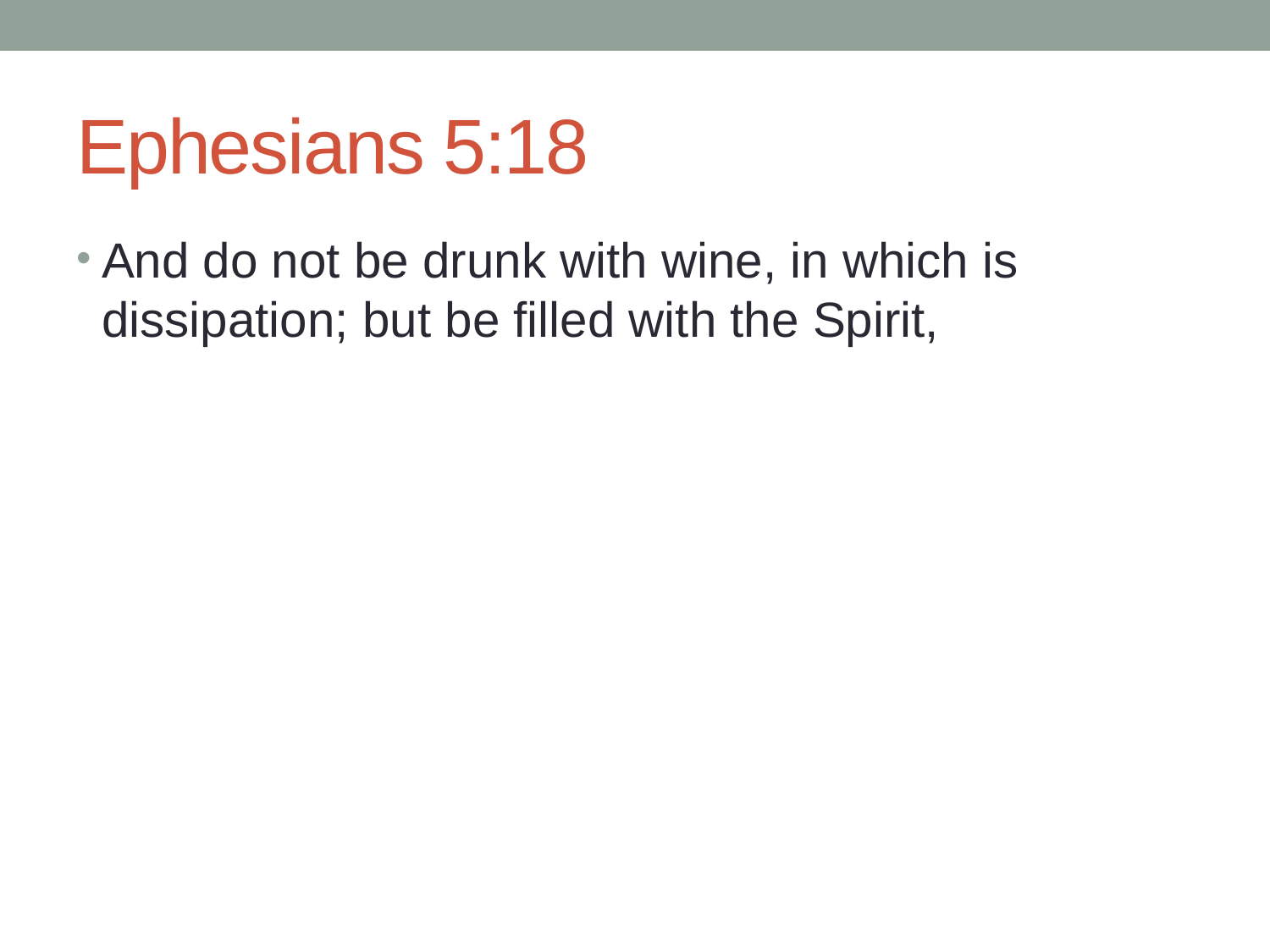

# Ephesians 5:18
And do not be drunk with wine, in which is dissipation; but be filled with the Spirit,